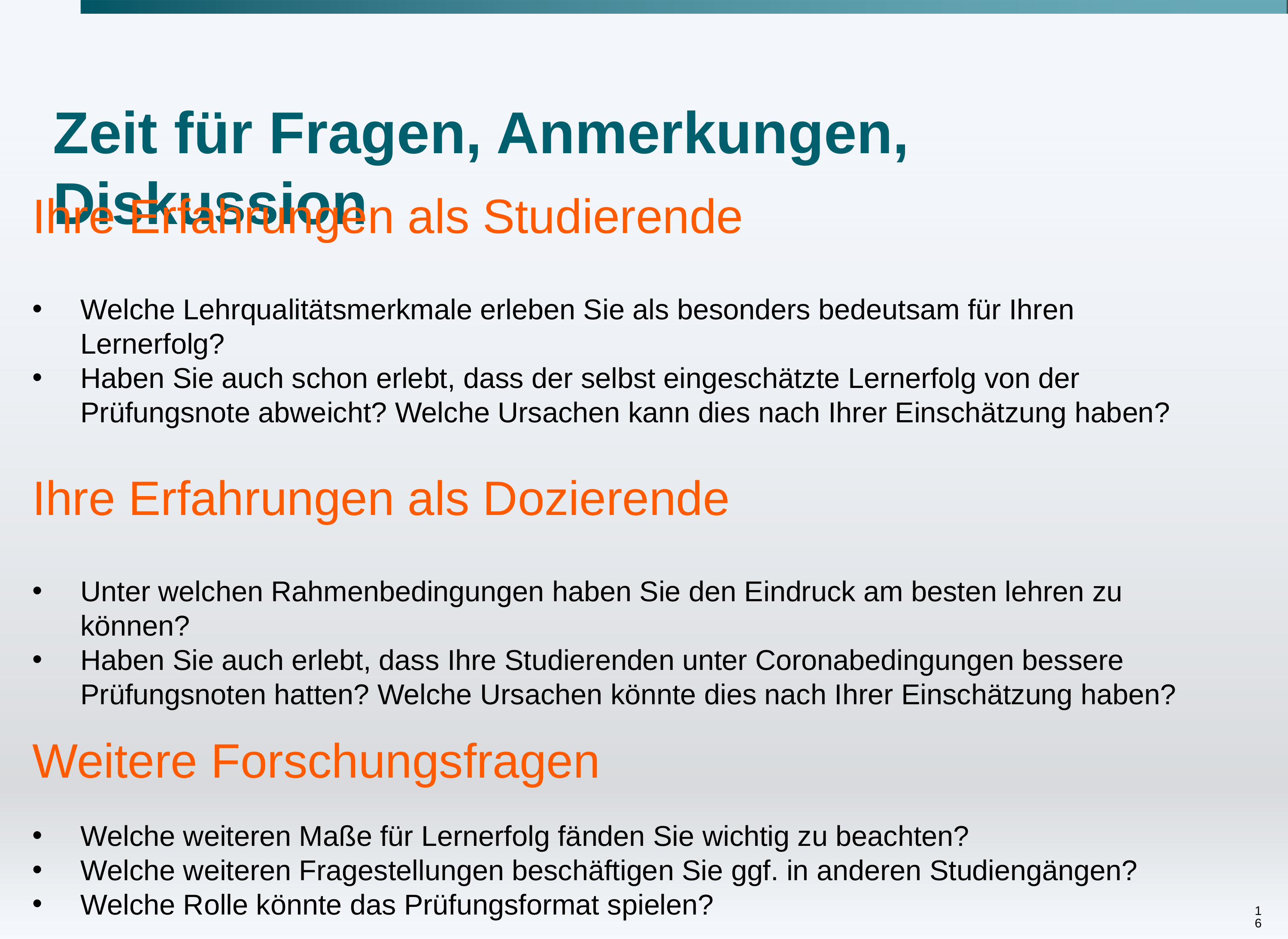

# Zeit für Fragen, Anmerkungen, Diskussion
Ihre Erfahrungen als Studierende

Welche Lehrqualitätsmerkmale erleben Sie als besonders bedeutsam für Ihren Lernerfolg?
Haben Sie auch schon erlebt, dass der selbst eingeschätzte Lernerfolg von der Prüfungsnote abweicht? Welche Ursachen kann dies nach Ihrer Einschätzung haben?

Ihre Erfahrungen als Dozierende

Unter welchen Rahmenbedingungen haben Sie den Eindruck am besten lehren zu können?
Haben Sie auch erlebt, dass Ihre Studierenden unter Coronabedingungen bessere Prüfungsnoten hatten? Welche Ursachen könnte dies nach Ihrer Einschätzung haben?

Weitere Forschungsfragen

Welche weiteren Maße für Lernerfolg fänden Sie wichtig zu beachten?
Welche weiteren Fragestellungen beschäftigen Sie ggf. in anderen Studiengängen?
Welche Rolle könnte das Prüfungsformat spielen?

16